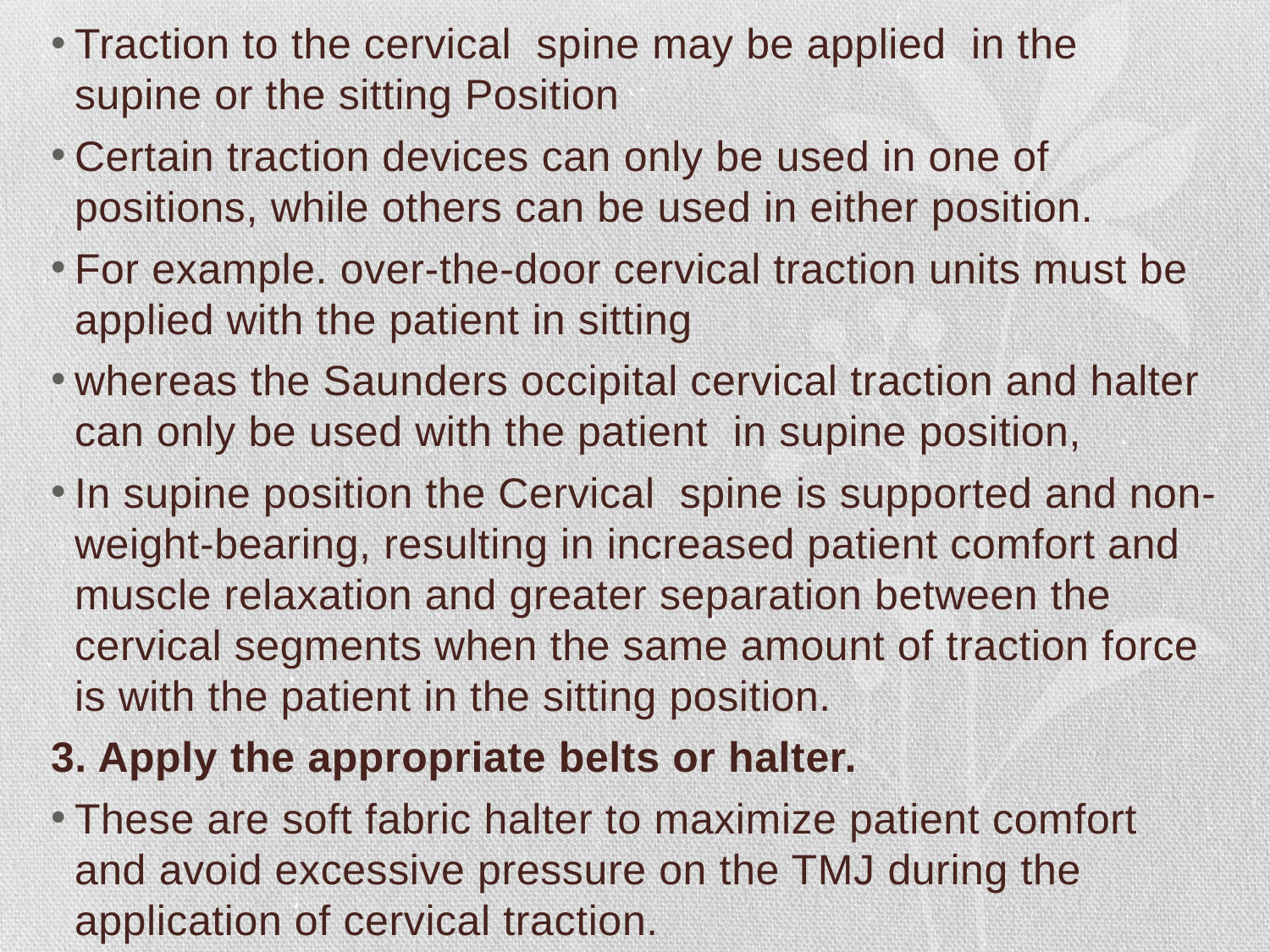

Traction to the cervical  spine may be applied  in the supine or the sitting Position
Certain traction devices can only be used in one of positions, while others can be used in either position.
For example. over-the-door cervical traction units must be applied with the patient in sitting
whereas the Saunders occipital cervical traction and halter can only be used with the patient  in supine position,
In supine position the Cervical  spine is supported and non-weight-bearing, resulting in increased patient comfort and muscle relaxation and greater separation between the cervical segments when the same amount of traction force is with the patient in the sitting position.
3. Apply the appropriate belts or halter.
These are soft fabric halter to maximize patient comfort and avoid excessive pressure on the TMJ during the application of cervical traction.

#